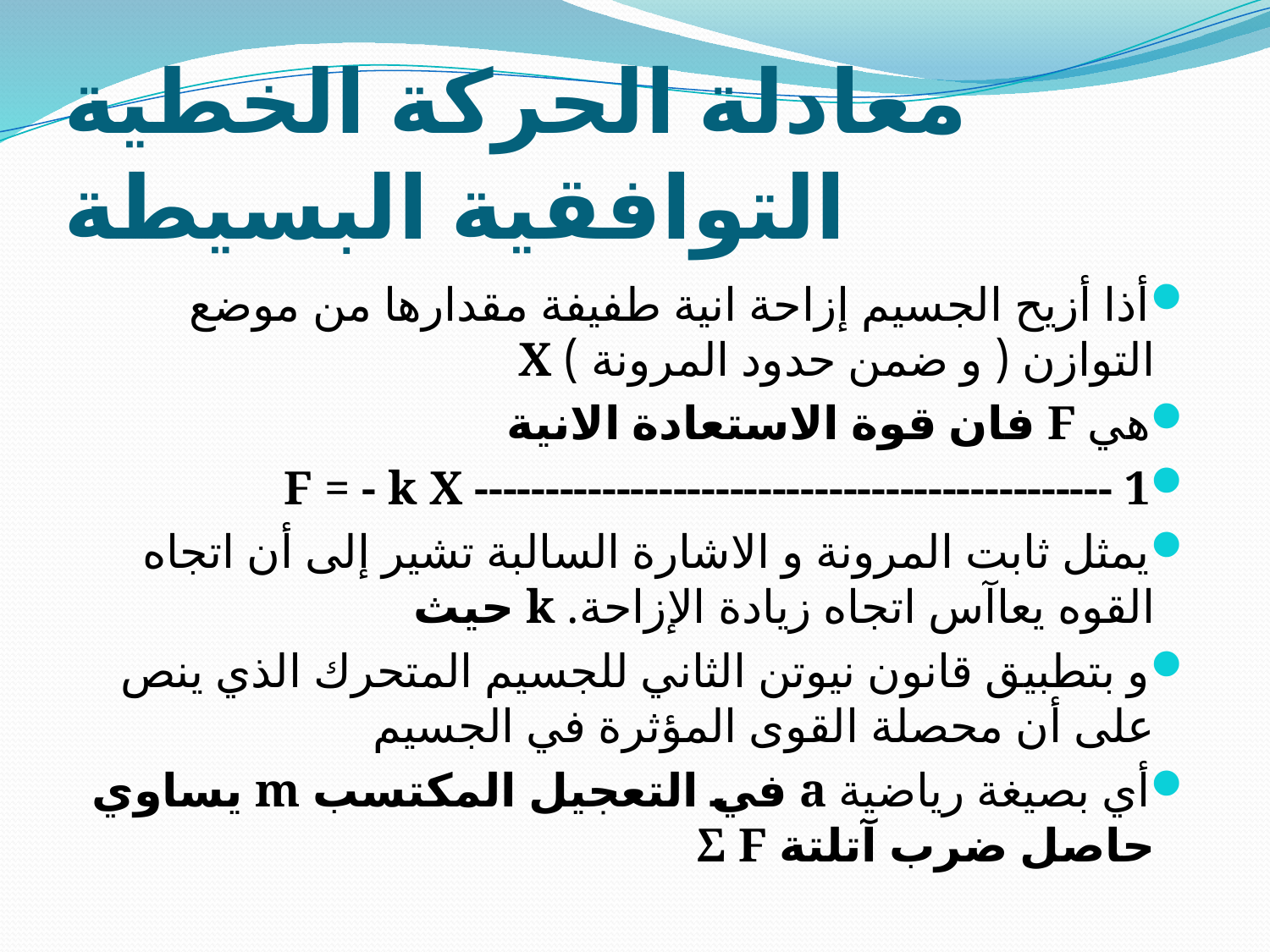

# معادلة الحركة الخطية التوافقية البسيطة
أذا أزيح الجسيم إزاحة انية طفيفة مقدارها من موضع التوازن ( و ضمن حدود المرونة ) X
هي F فان قوة الاستعادة الانية
F = - k X --------------------------------------------- 1
يمثل ثابت المرونة و الاشارة السالبة تشير إلى أن اتجاه القوه يعاآس اتجاه زيادة الإزاحة. k حيث
و بتطبيق قانون نيوتن الثاني للجسيم المتحرك الذي ينص على أن محصلة القوى المؤثرة في الجسيم
أي بصيغة رياضية a في التعجيل المكتسب m يساوي حاصل ضرب آتلتة Σ F